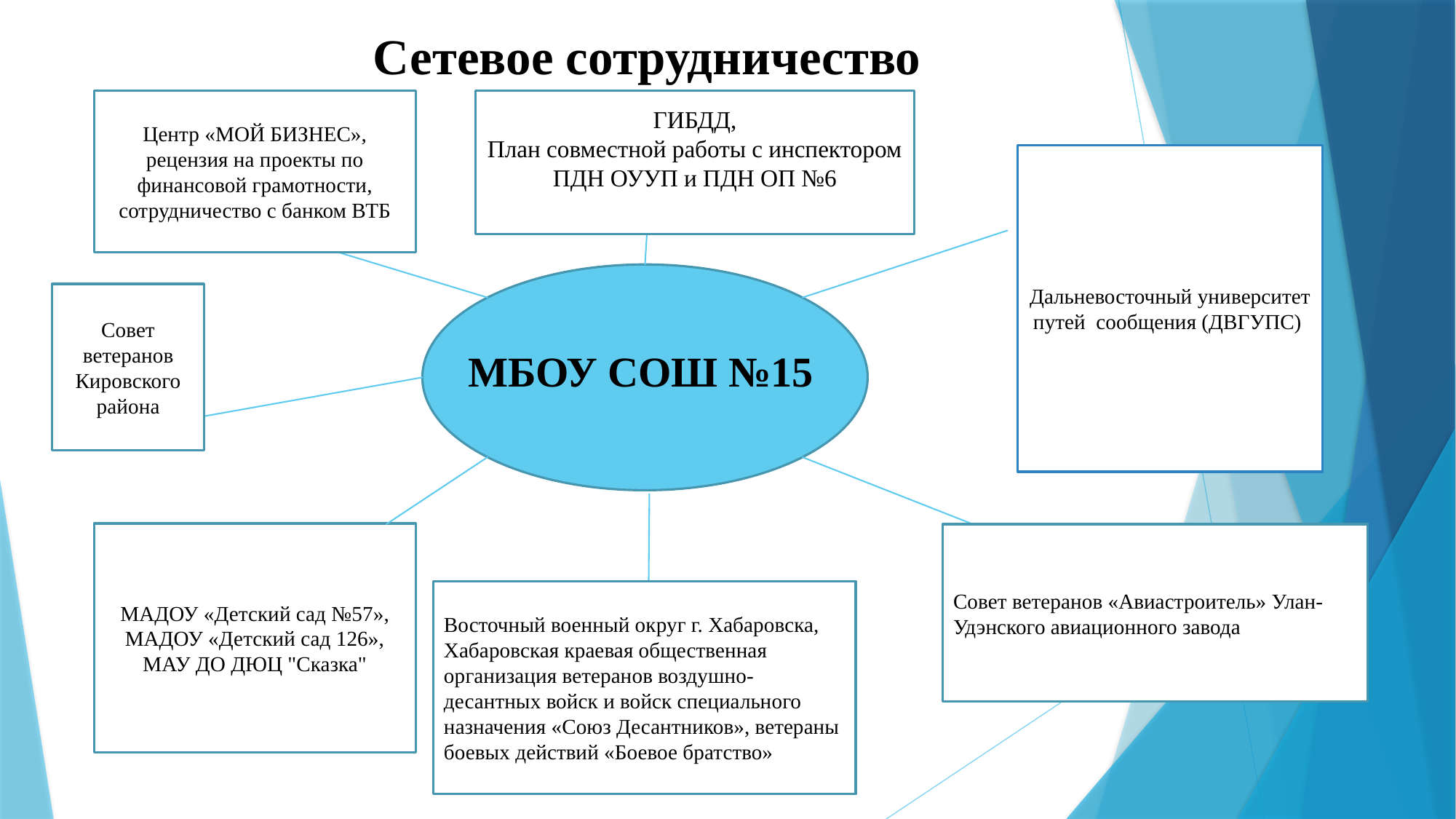

# Сетевое сотрудничество
Центр «МОЙ БИЗНЕС», рецензия на проекты по финансовой грамотности, сотрудничество с банком ВТБ
ГИБДД,
План совместной работы с инспектором ПДН ОУУП и ПДН ОП №6

Дальневосточный университет путей  сообщения (ДВГУПС)

Совет ветеранов Кировского района
МБОУ СОШ №15
МАДОУ «Детский сад №57», МАДОУ «Детский сад 126», МАУ ДО ДЮЦ "Сказка"
Совет ветеранов «Авиастроитель» Улан-Удэнского авиационного завода
Восточный военный округ г. Хабаровска, Хабаровская краевая общественная организация ветеранов воздушно-десантных войск и войск специального назначения «Союз Десантников», ветераны боевых действий «Боевое братство»